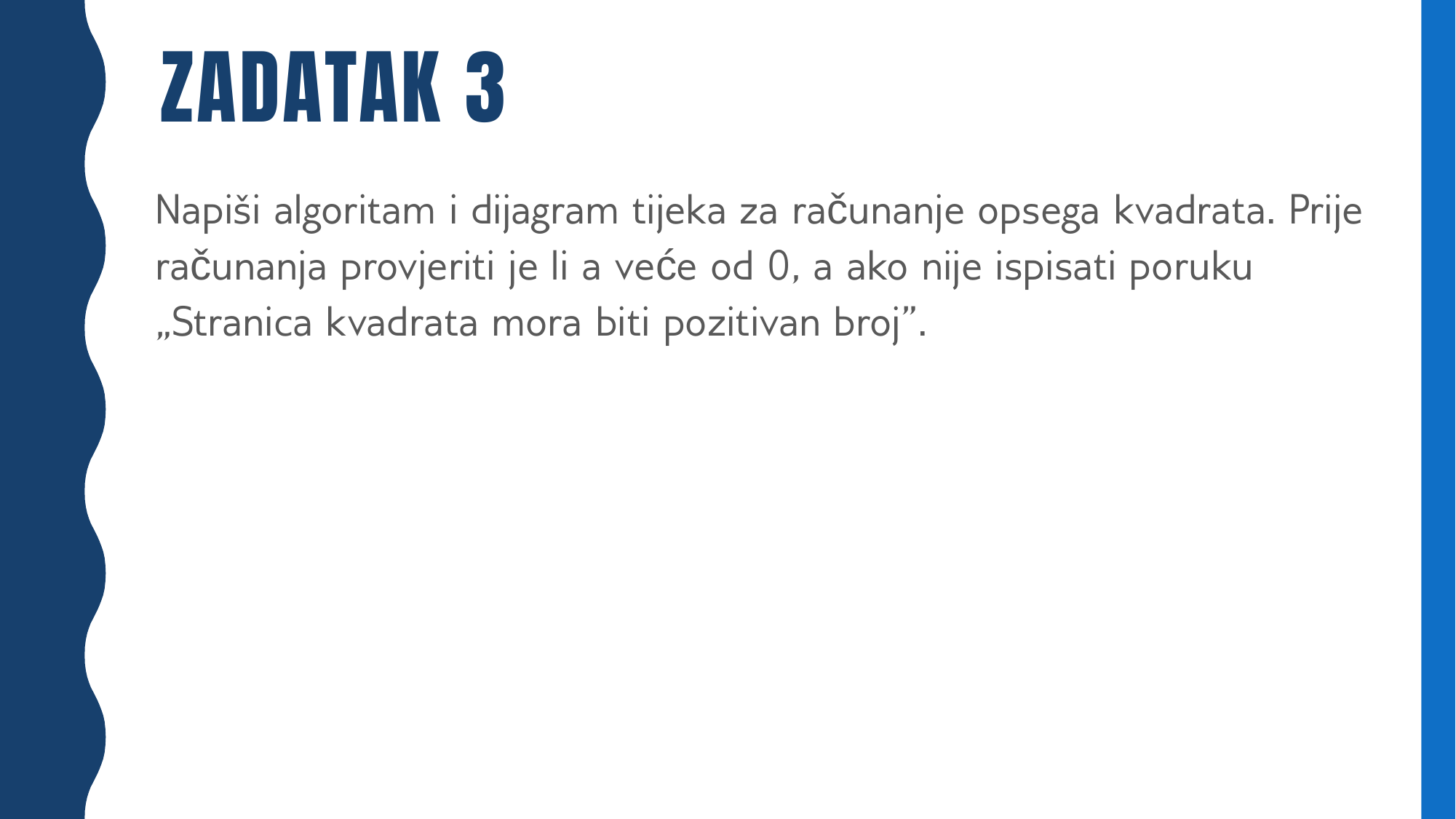

# Zadatak 3
Napiši algoritam i dijagram tijeka za računanje opsega kvadrata. Prije računanja provjeriti je li a veće od 0, a ako nije ispisati poruku „Stranica kvadrata mora biti pozitivan broj”.